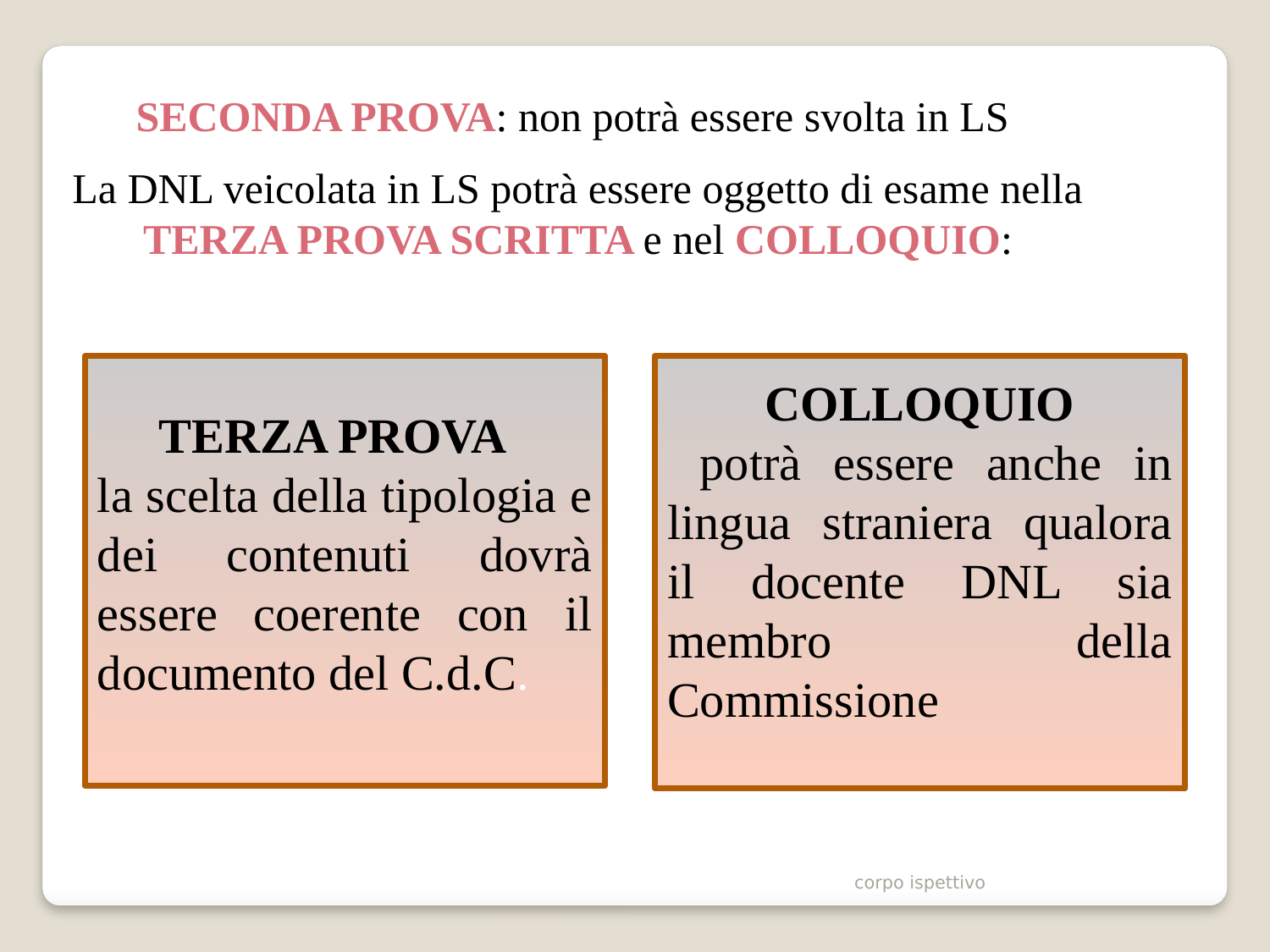

SECONDA PROVA: non potrà essere svolta in LS
La DNL veicolata in LS potrà essere oggetto di esame nella TERZA PROVA SCRITTA e nel COLLOQUIO:

TERZA PROVA
la scelta della tipologia e dei contenuti dovrà essere coerente con il documento del C.d.C.

COLLOQUIO
 potrà essere anche in lingua straniera qualora il docente DNL sia membro della Commissione

corpo ispettivo